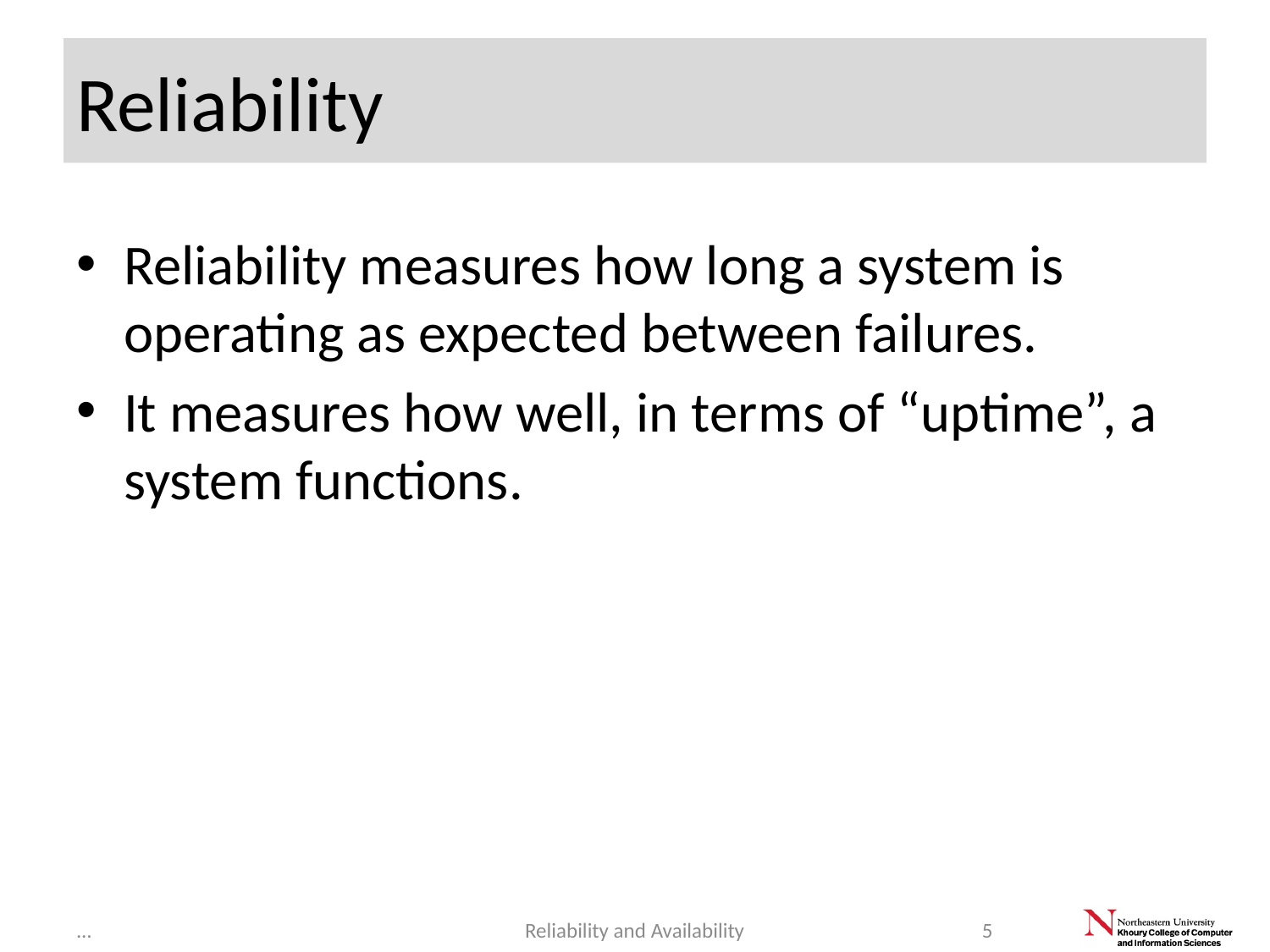

# Reliability
Reliability measures how long a system is operating as expected between failures.
It measures how well, in terms of “uptime”, a system functions.
...
Reliability and Availability
5